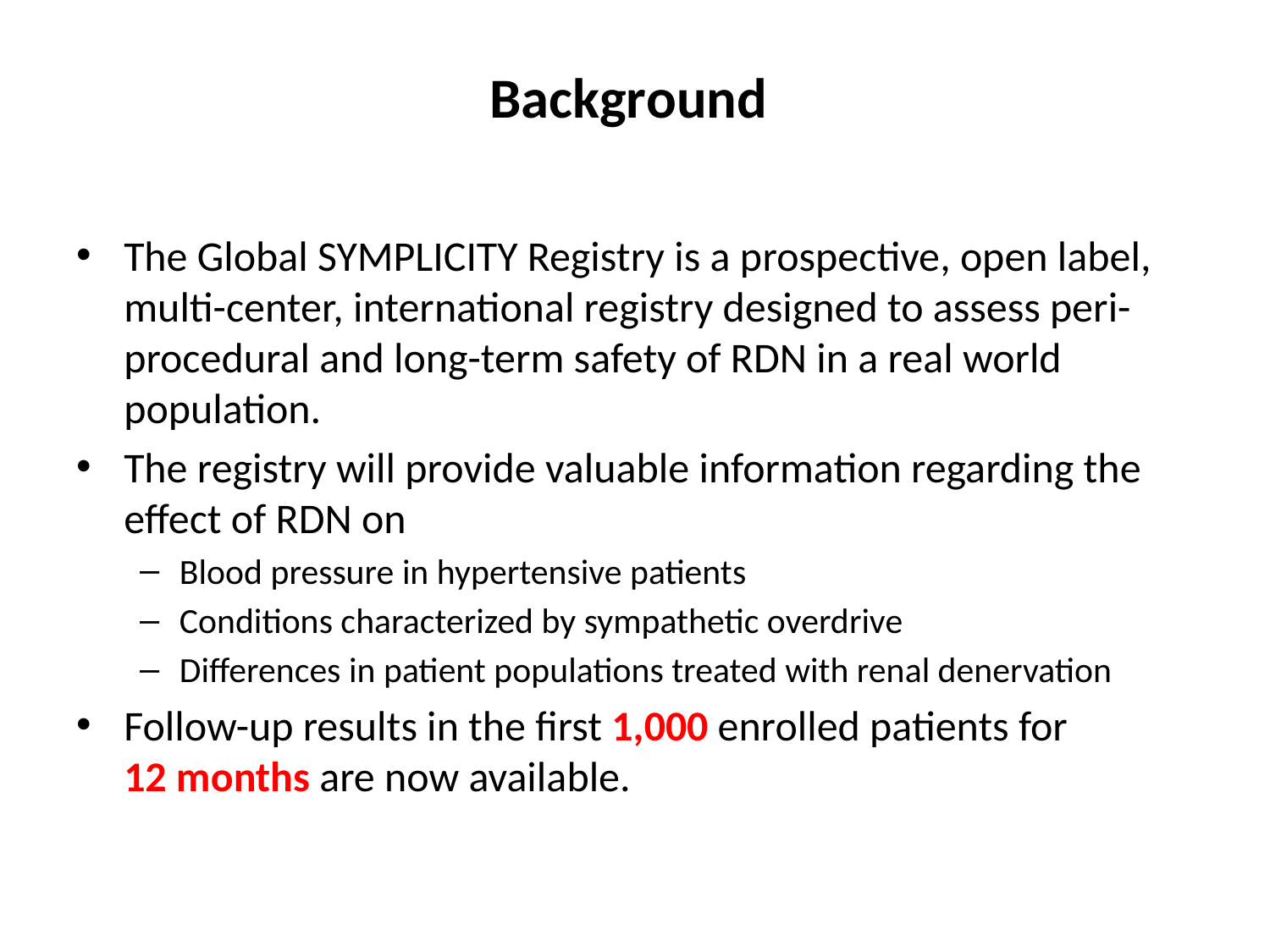

# Background
The Global SYMPLICITY Registry is a prospective, open label, multi-center, international registry designed to assess peri-procedural and long-term safety of RDN in a real world population.
The registry will provide valuable information regarding the effect of RDN on
Blood pressure in hypertensive patients
Conditions characterized by sympathetic overdrive
Differences in patient populations treated with renal denervation
Follow-up results in the first 1,000 enrolled patients for
12 months are now available.